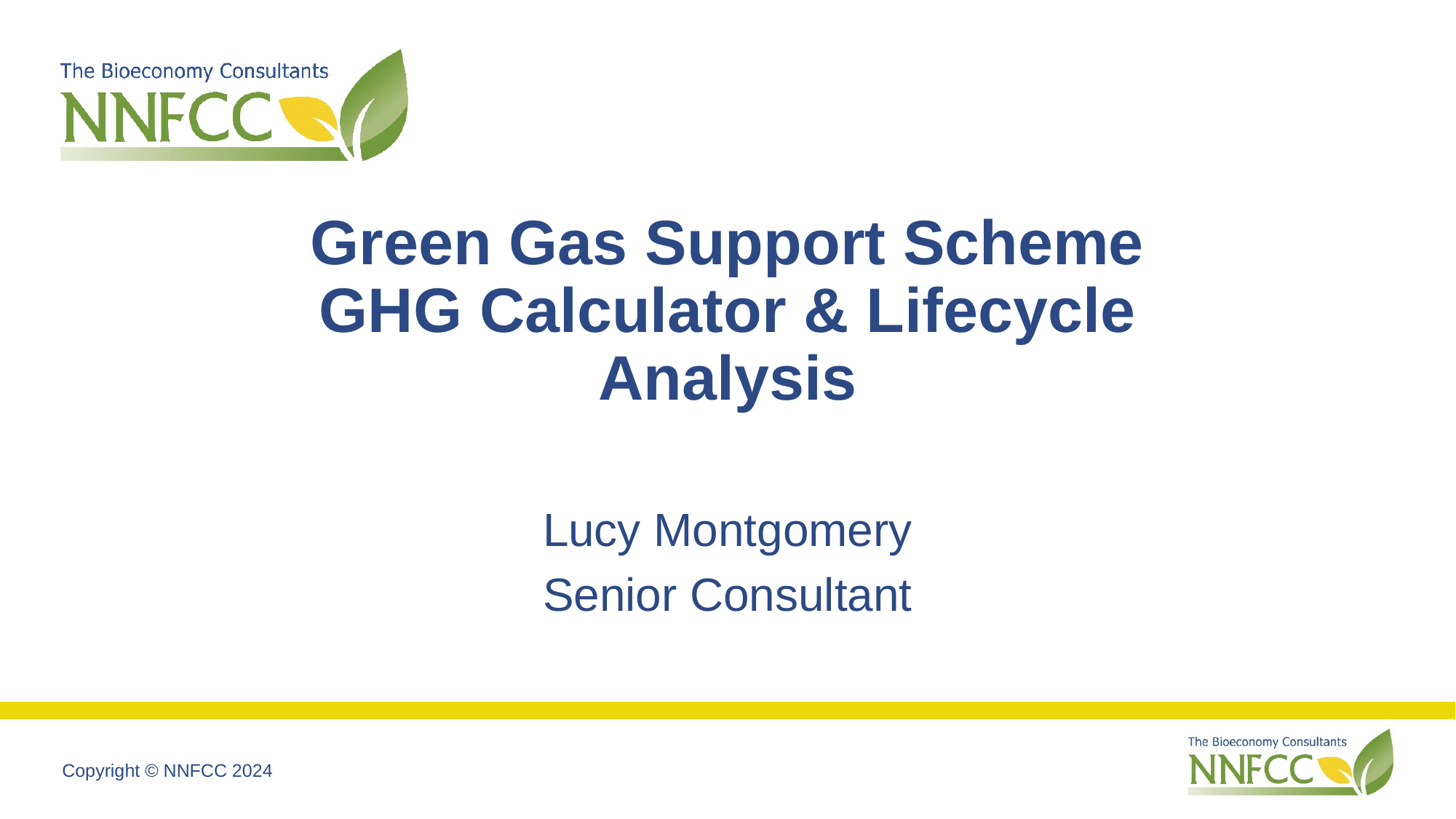

# Green Gas Support Scheme GHG Calculator & Lifecycle Analysis

Lucy Montgomery
Senior Consultant